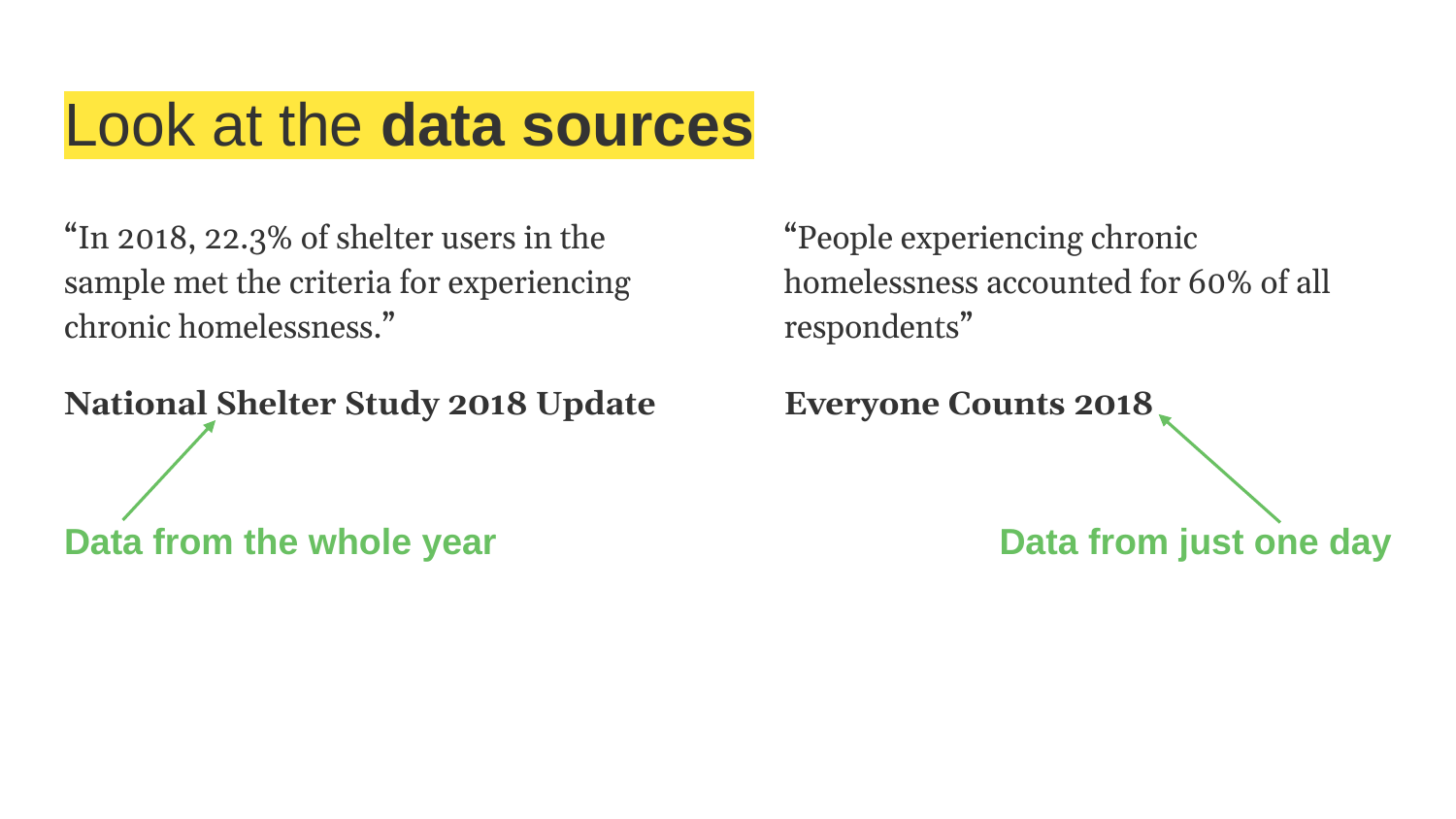

# Look at the data sources
“In 2018, 22.3% of shelter users in the sample met the criteria for experiencing chronic homelessness.”
National Shelter Study 2018 Update
“People experiencing chronic homelessness accounted for 60% of all respondents”
Everyone Counts 2018
Data from the whole year
Data from just one day